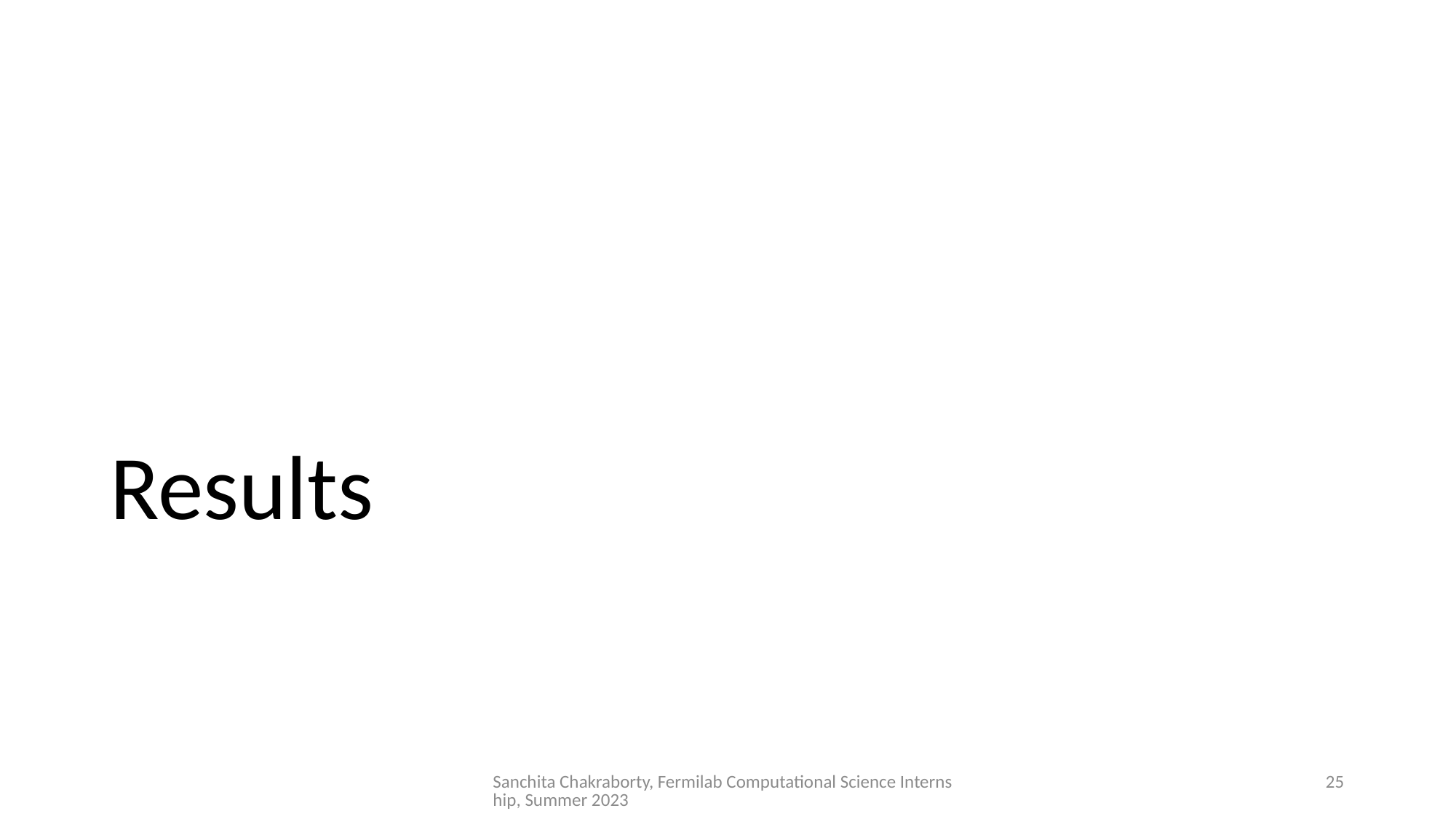

# Results

Sanchita Chakraborty, Fermilab Computational Science Internship, Summer 2023
25